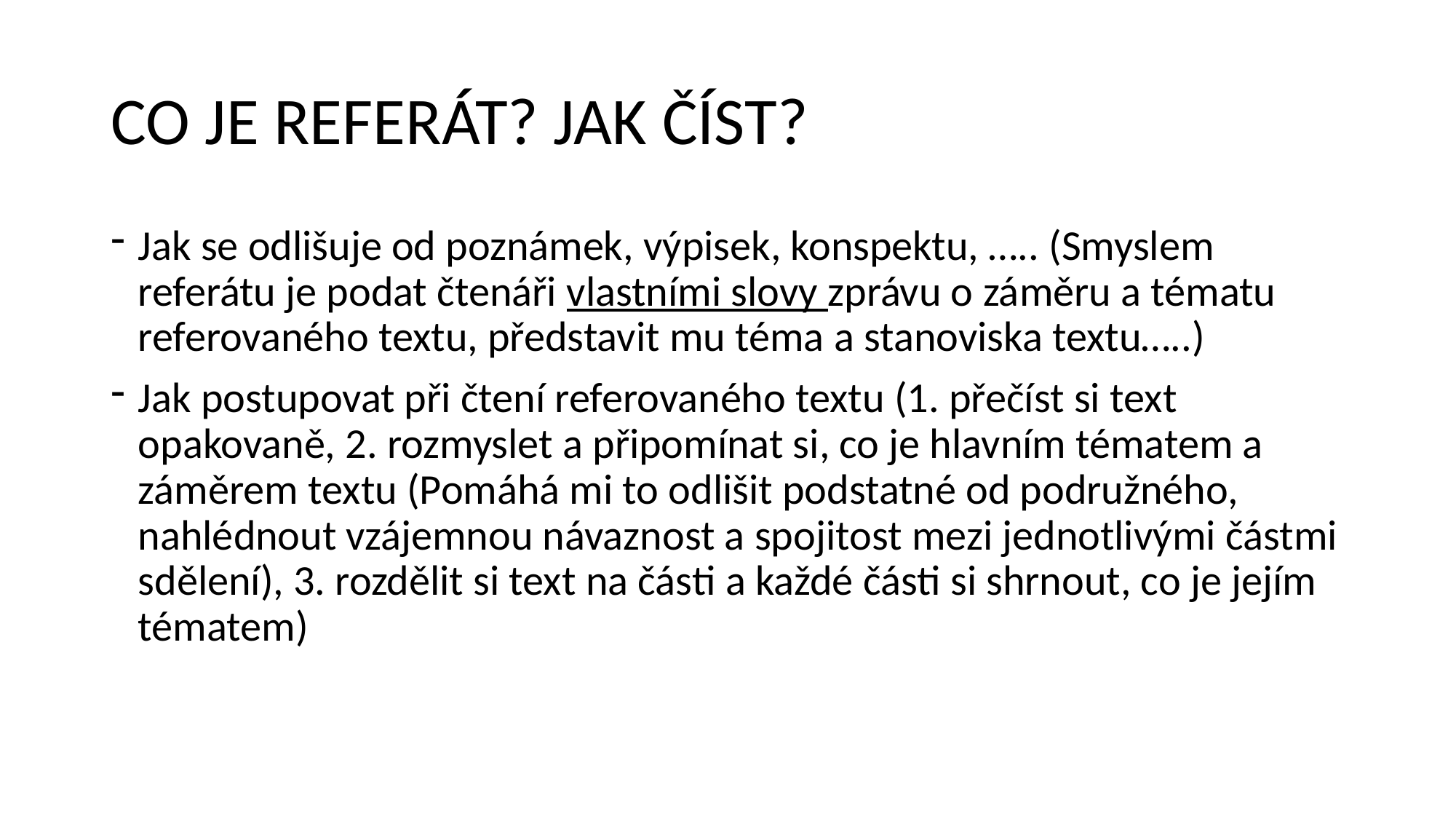

# CO JE REFERÁT? JAK ČÍST?
Jak se odlišuje od poznámek, výpisek, konspektu, ….. (Smyslem referátu je podat čtenáři vlastními slovy zprávu o záměru a tématu referovaného textu, představit mu téma a stanoviska textu…..)
Jak postupovat při čtení referovaného textu (1. přečíst si text opakovaně, 2. rozmyslet a připomínat si, co je hlavním tématem a záměrem textu (Pomáhá mi to odlišit podstatné od podružného, nahlédnout vzájemnou návaznost a spojitost mezi jednotlivými částmi sdělení), 3. rozdělit si text na části a každé části si shrnout, co je jejím tématem)